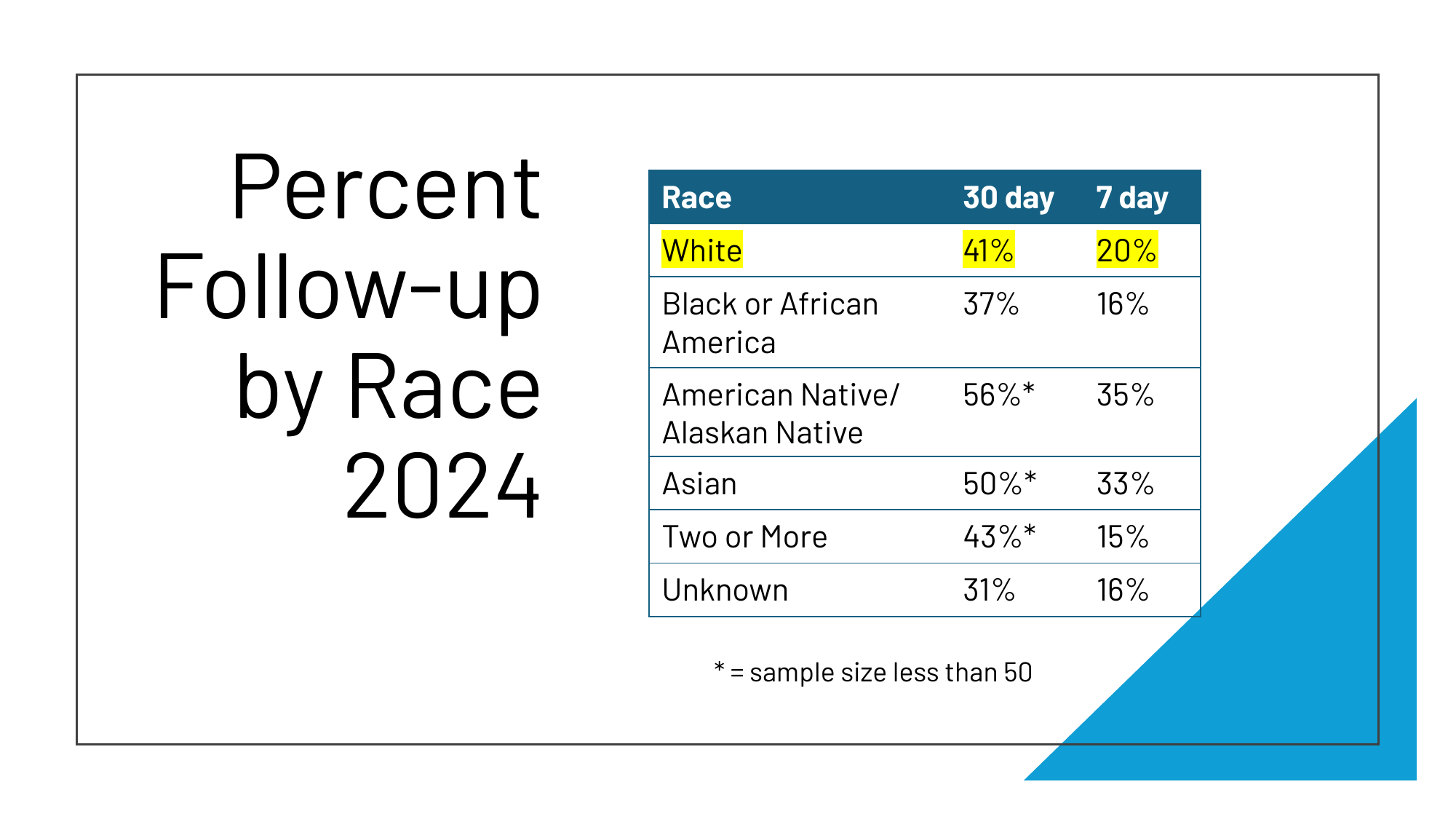

# Percent Follow-up by Race 2024
| Race | 30 day | 7 day |
| --- | --- | --- |
| White | 41% | 20% |
| Black or African America | 37% | 16% |
| American Native/ Alaskan Native | 56%\* | 35% |
| Asian | 50%\* | 33% |
| Two or More | 43%\* | 15% |
| Unknown | 31% | 16% |

* = sample size less than 50